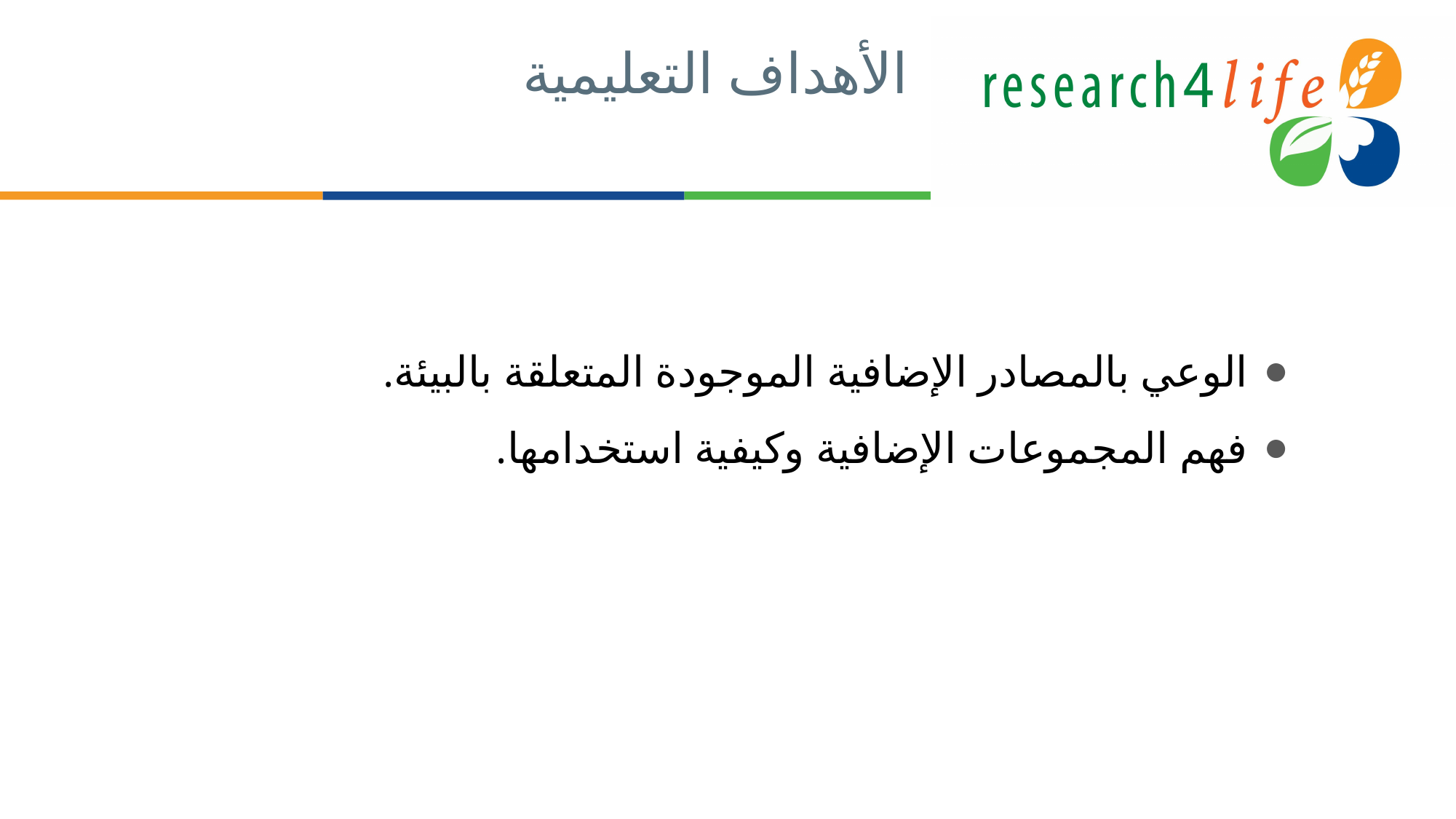

# الأهداف التعليمية
الوعي بالمصادر الإضافية الموجودة المتعلقة بالبيئة.
فهم المجموعات الإضافية وكيفية استخدامها.